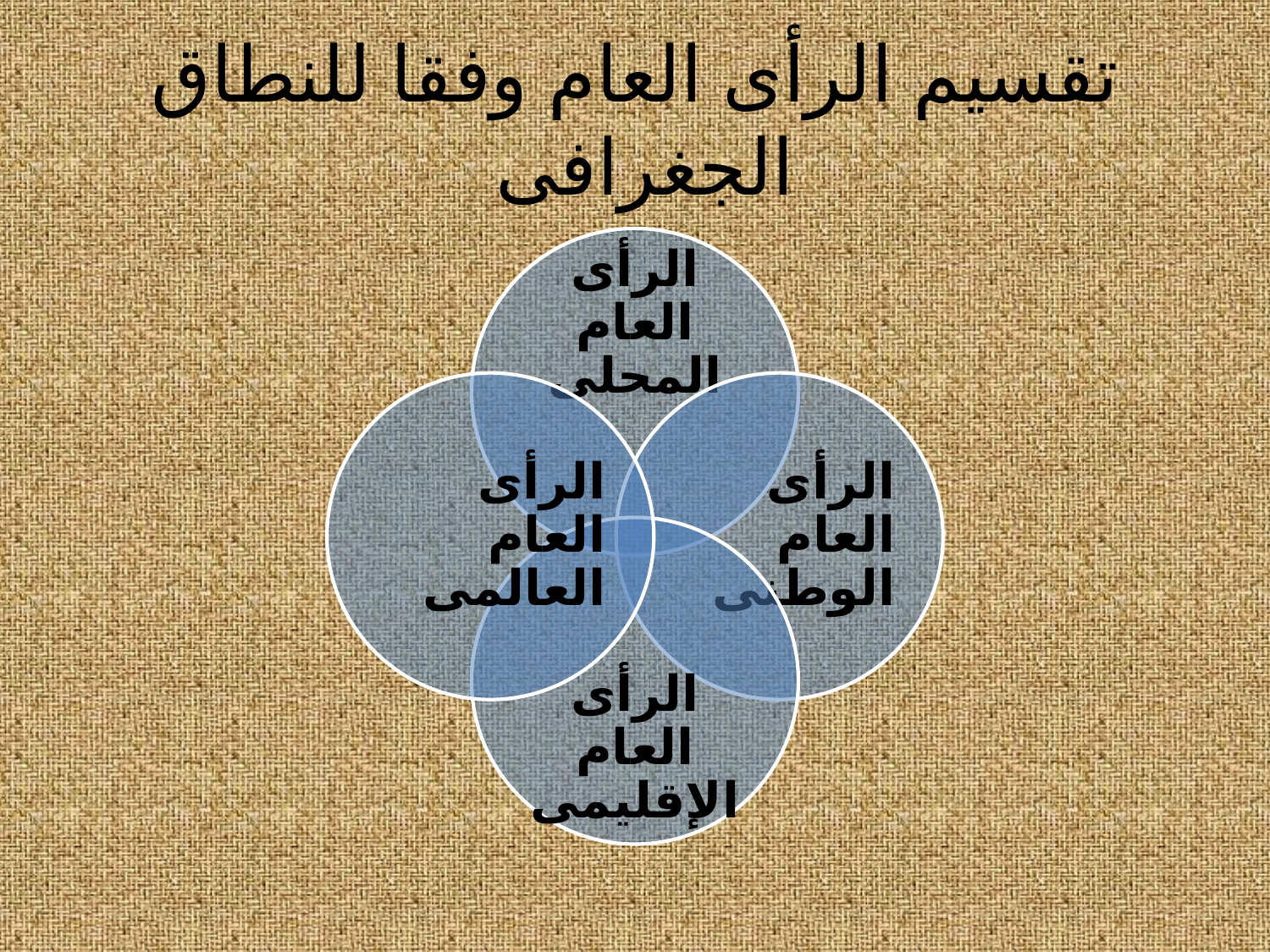

# تقسيم الرأى العام وفقا للنطاق الجغرافى
الرأى العام المحلى
الرأى العام الوطنى
الرأى العام الإقليمى
الرأى العام العالمى